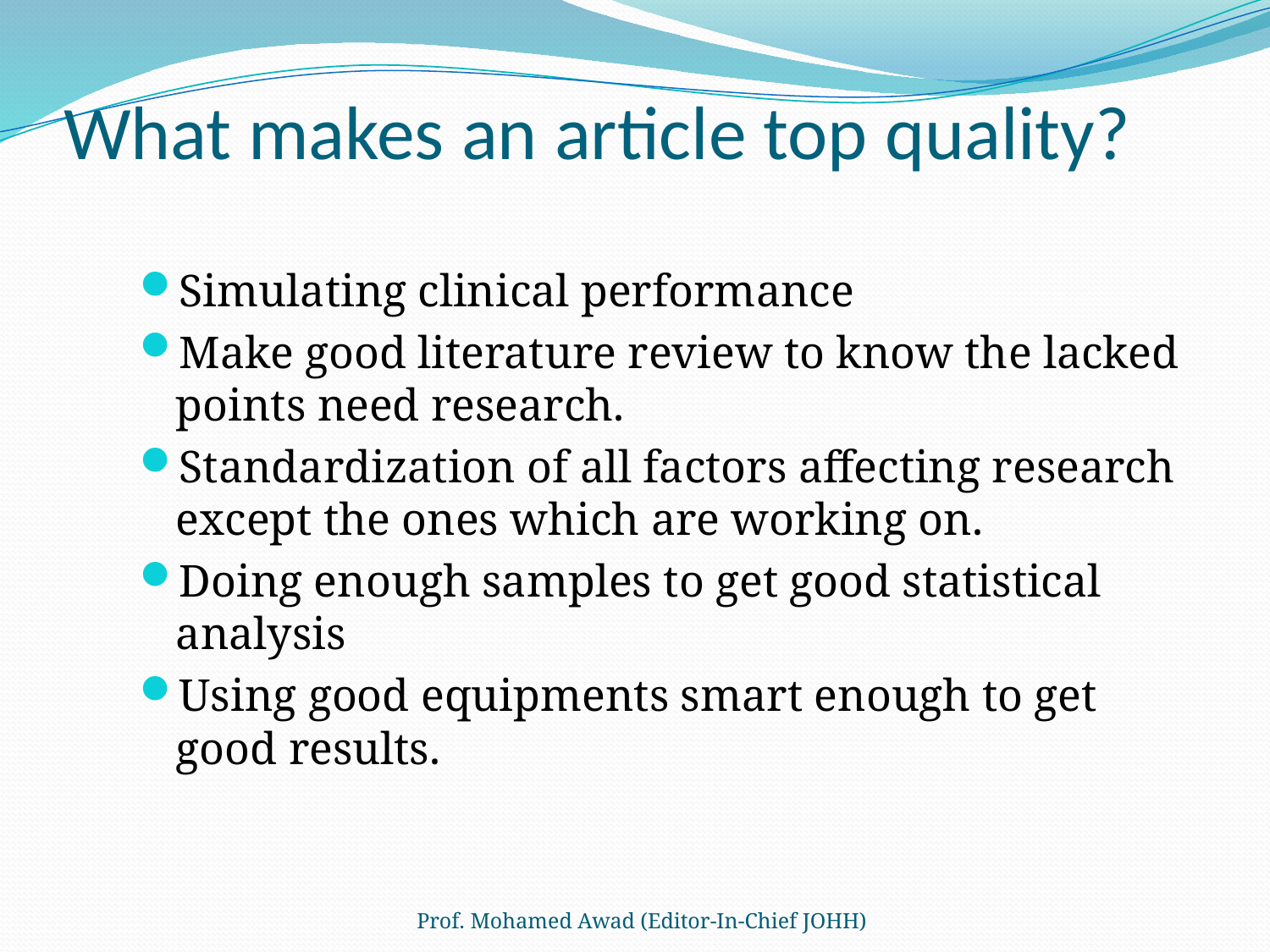

# What makes an article top quality?
Simulating clinical performance
Make good literature review to know the lacked points need research.
Standardization of all factors affecting research except the ones which are working on.
Doing enough samples to get good statistical analysis
Using good equipments smart enough to get good results.
Prof. Mohamed Awad (Editor-In-Chief JOHH)